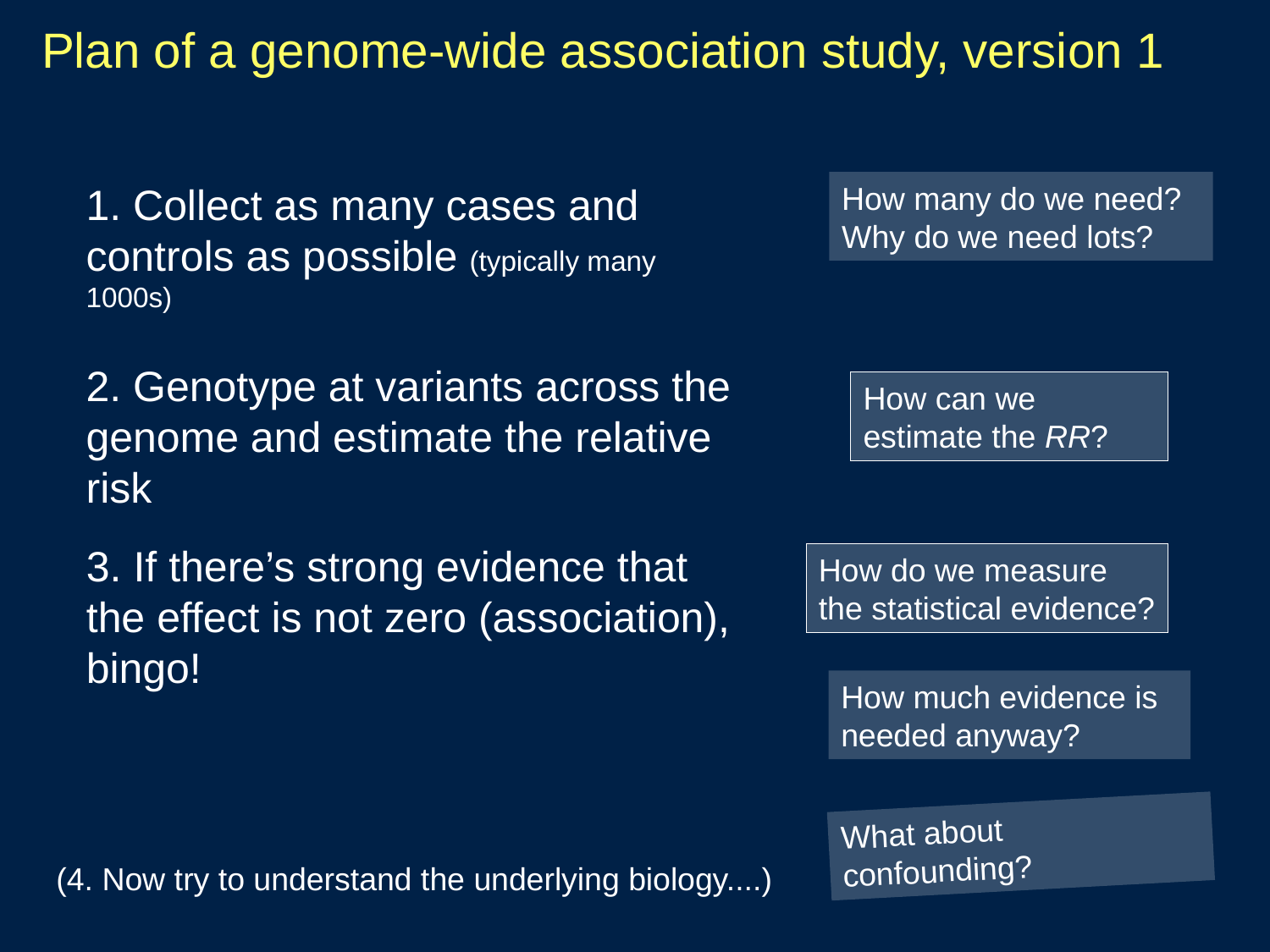

# Plan of a genome-wide association study, version 1
1. Collect as many cases and controls as possible (typically many 1000s)
How many do we need?  Why do we need lots?
2. Genotype at variants across the genome and estimate the relative risk
How can we estimate the RR?
3. If there’s strong evidence that the effect is not zero (association), bingo!
How do we measure the statistical evidence?
How much evidence is needed anyway?
What about confounding?
(4. Now try to understand the underlying biology....)